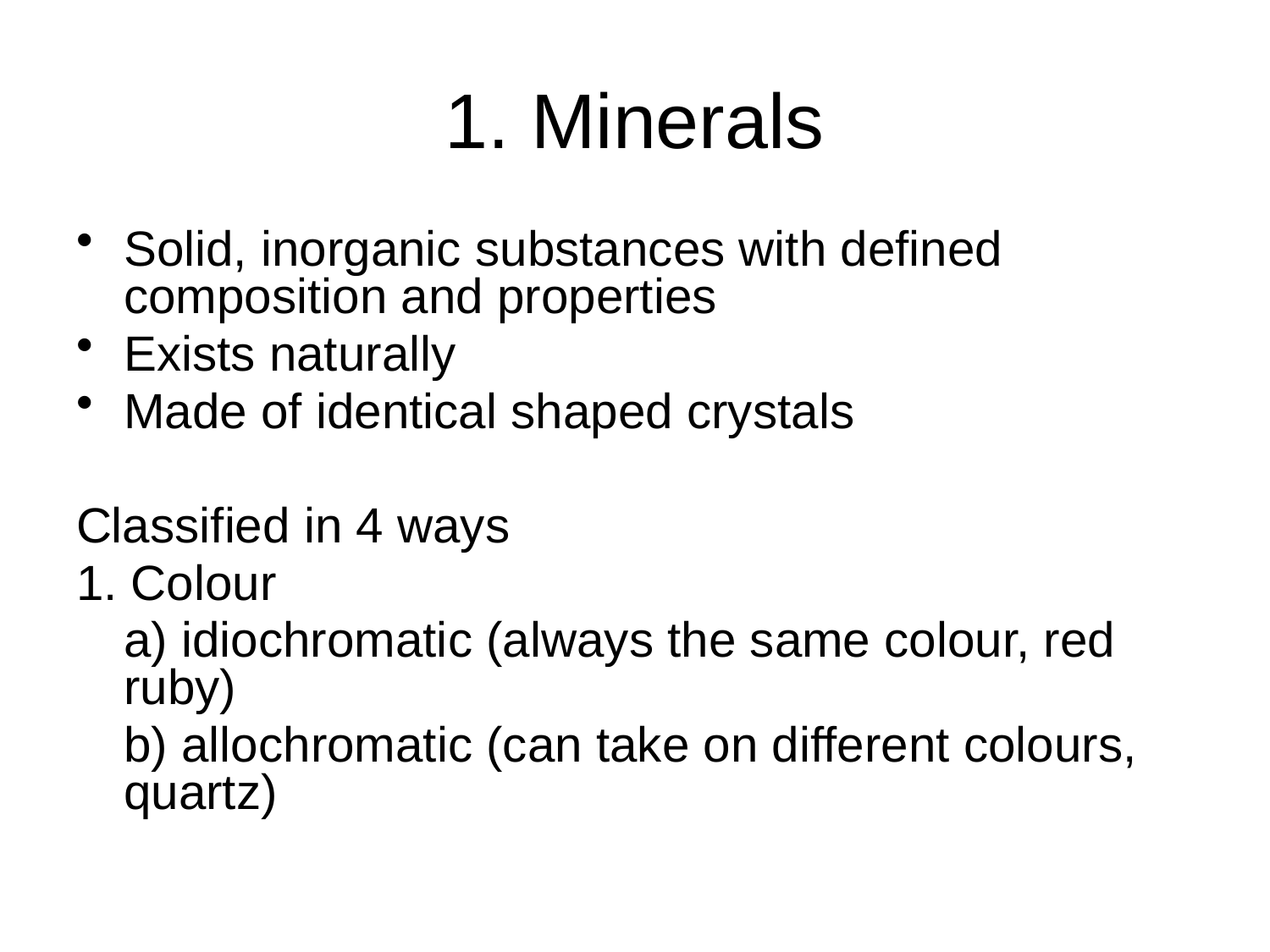

# 1. Minerals
Solid, inorganic substances with defined composition and properties
Exists naturally
Made of identical shaped crystals

Classified in 4 ways
1. Colour
	a) idiochromatic (always the same colour, red ruby)
	b) allochromatic (can take on different colours, quartz)